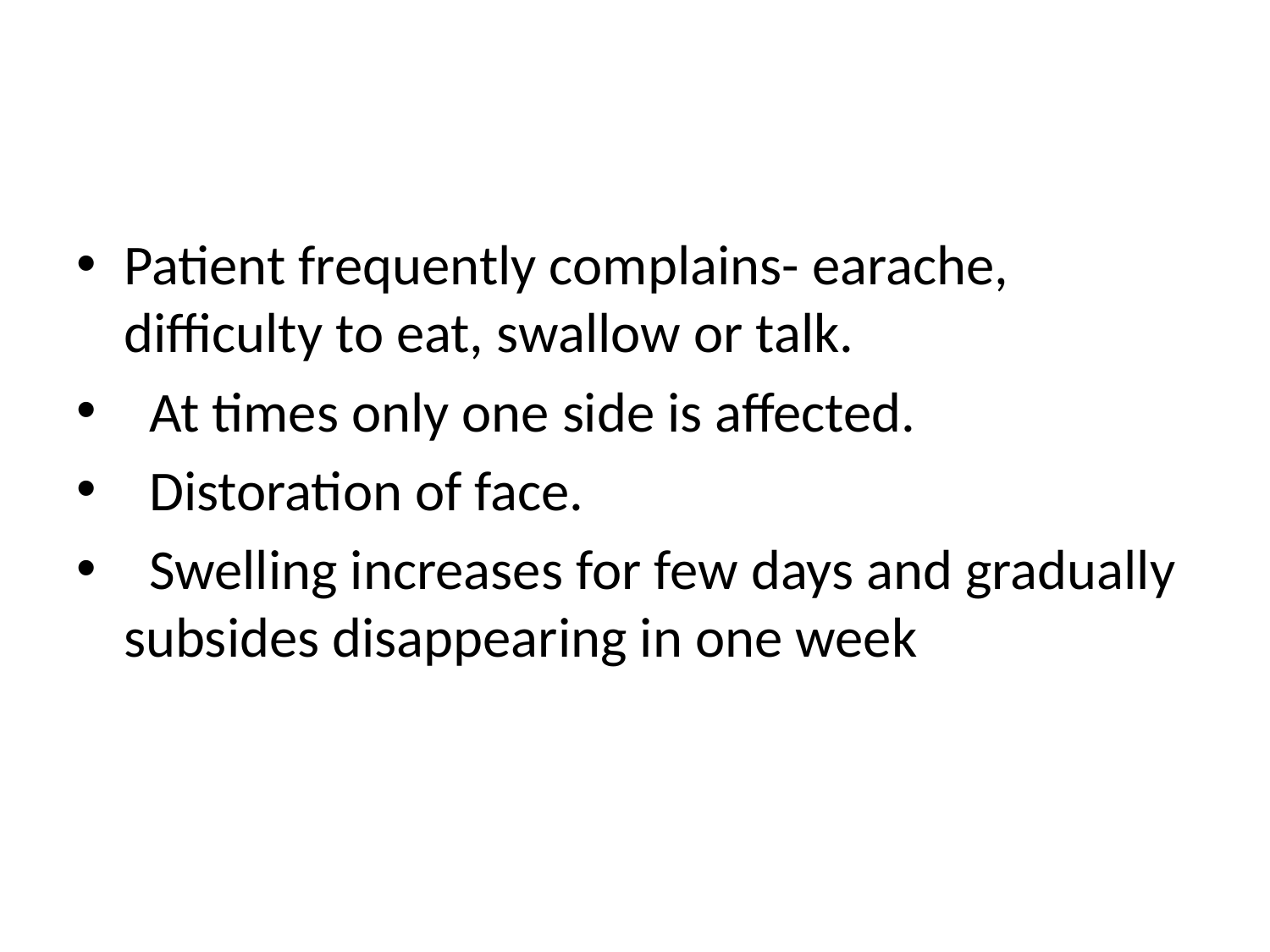

#
Patient frequently complains- earache, difficulty to eat, swallow or talk.
  At times only one side is affected.
  Distoration of face.
  Swelling increases for few days and gradually subsides disappearing in one week